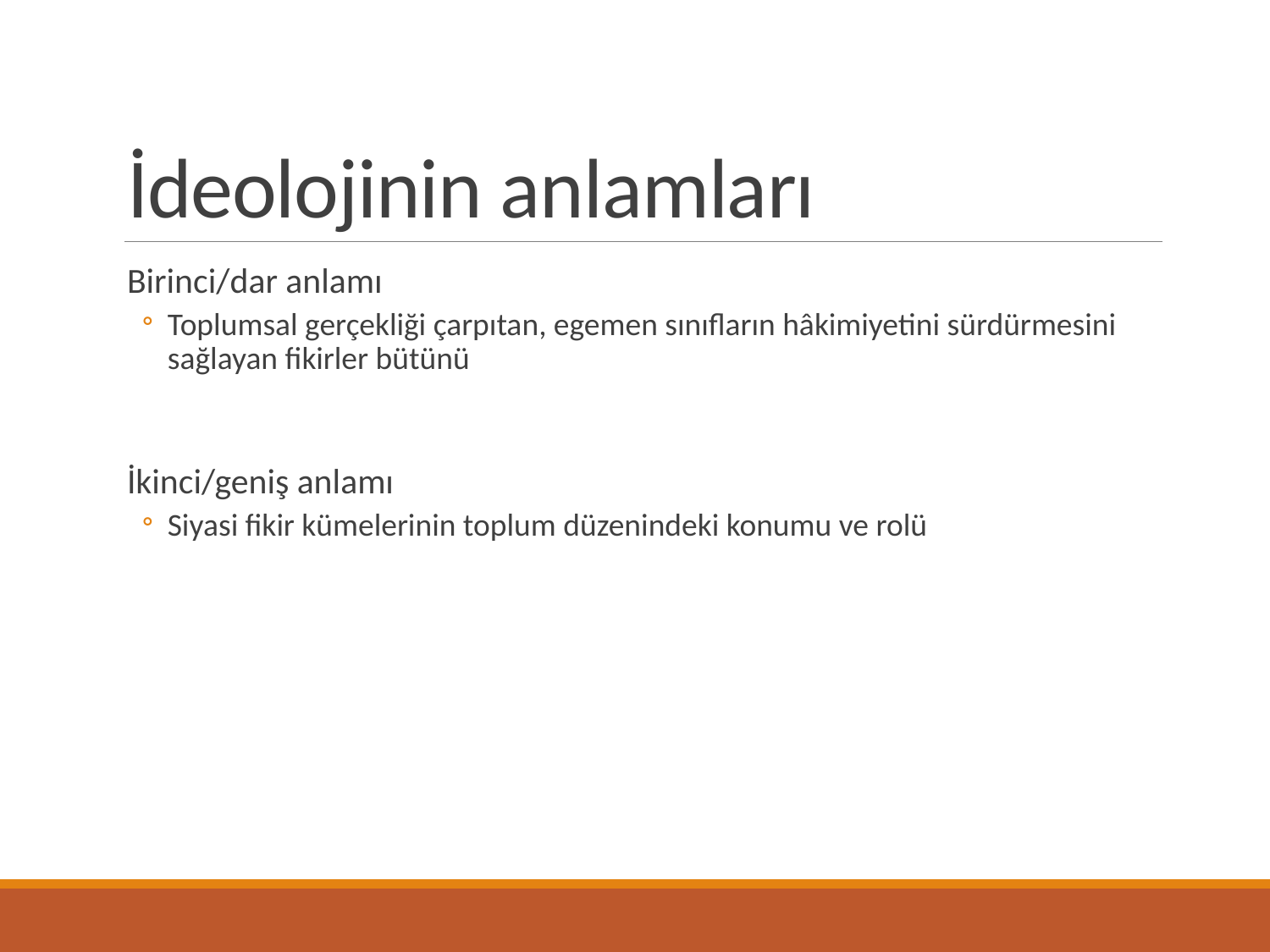

# İdeolojinin anlamları
Birinci/dar anlamı
Toplumsal gerçekliği çarpıtan, egemen sınıfların hâkimiyetini sürdürmesini sağlayan fikirler bütünü

İkinci/geniş anlamı
Siyasi fikir kümelerinin toplum düzenindeki konumu ve rolü